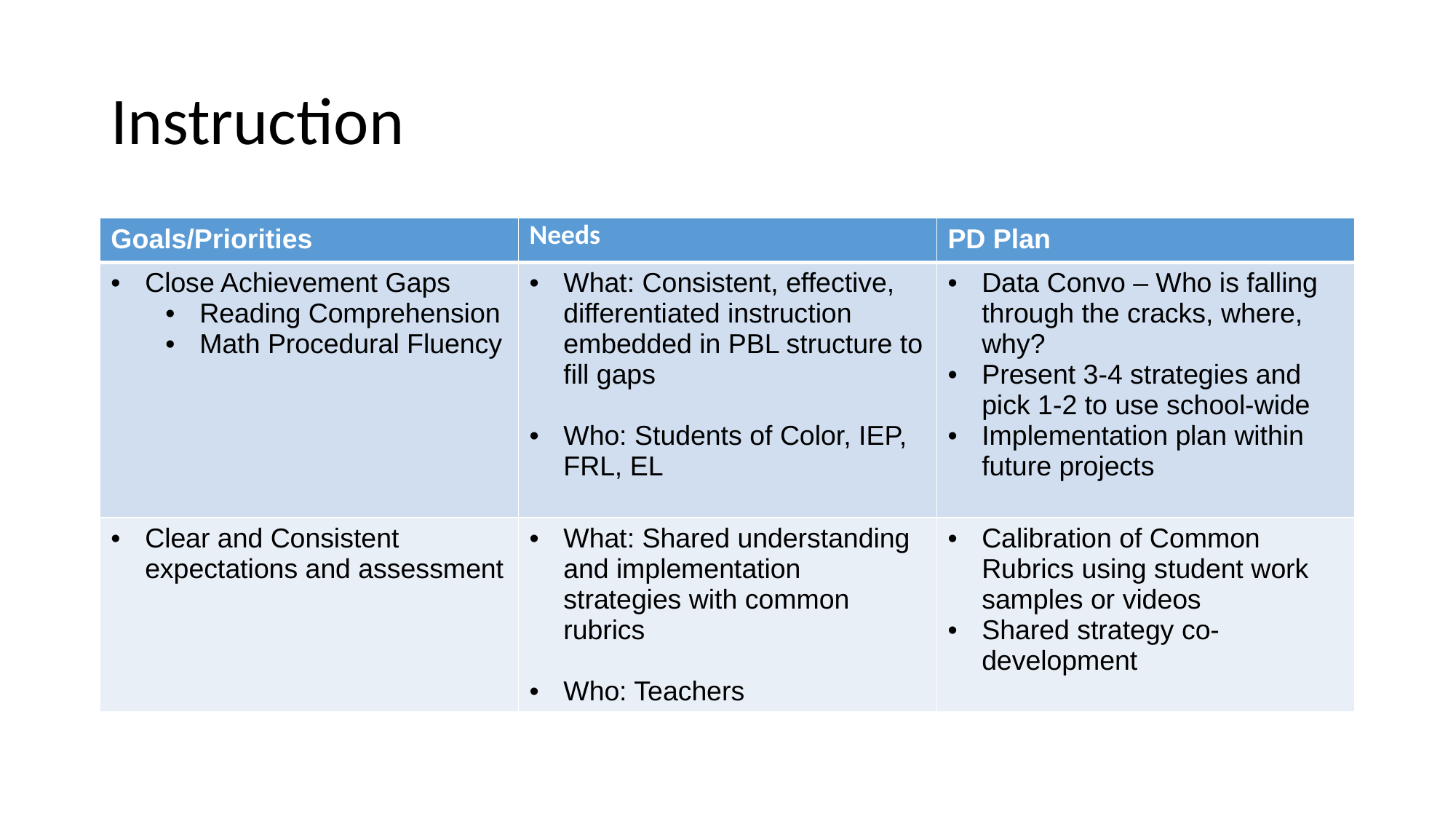

# Instruction
| Goals/Priorities | Needs | PD Plan |
| --- | --- | --- |
| Close Achievement Gaps Reading Comprehension Math Procedural Fluency | What: Consistent, effective, differentiated instruction embedded in PBL structure to fill gaps Who: Students of Color, IEP, FRL, EL | Data Convo – Who is falling through the cracks, where, why? Present 3-4 strategies and pick 1-2 to use school-wide Implementation plan within future projects |
| Clear and Consistent expectations and assessment | What: Shared understanding and implementation strategies with common rubrics Who: Teachers | Calibration of Common Rubrics using student work samples or videos Shared strategy co-development |